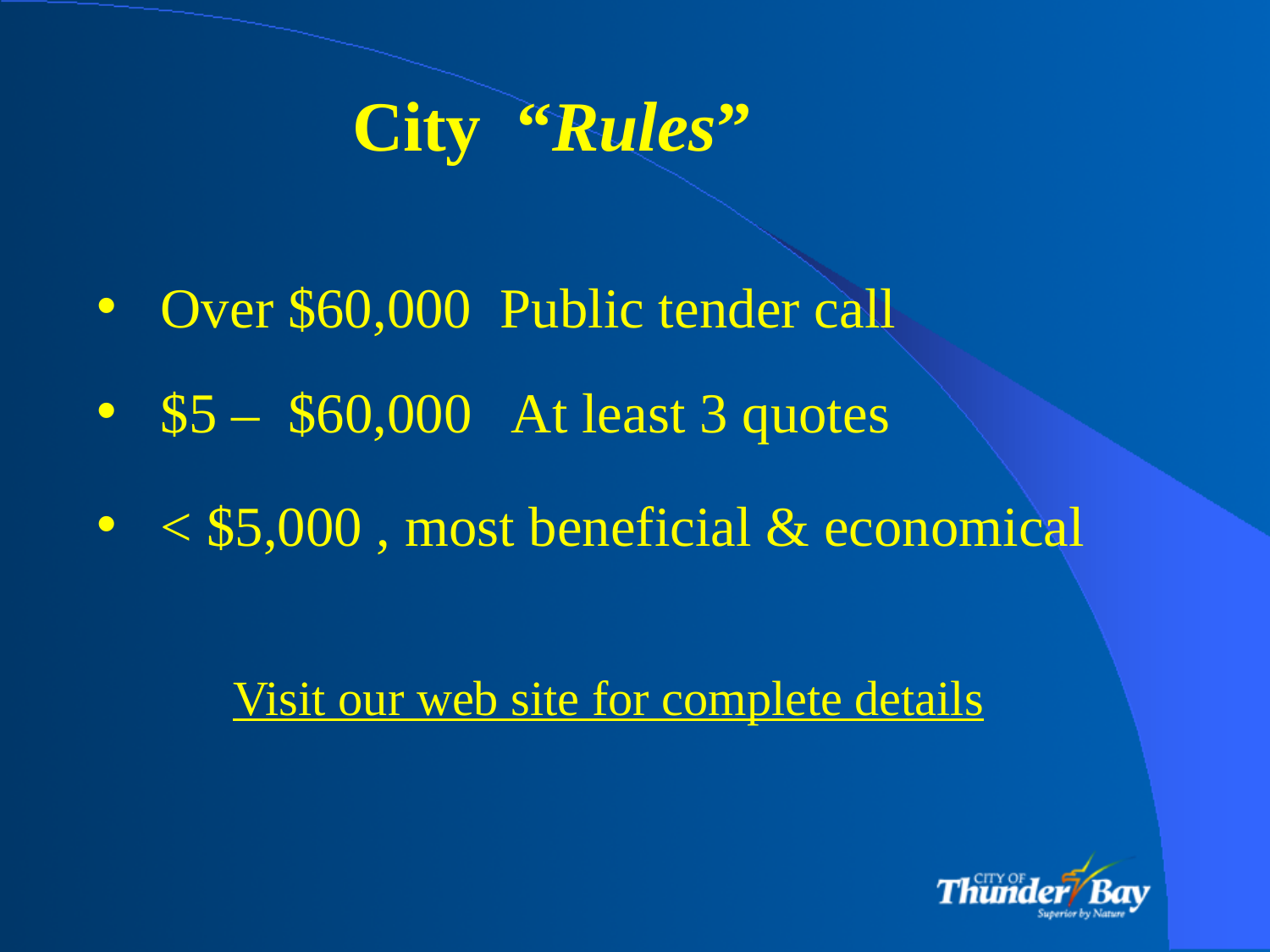

City  “Rules”

Over $60,000  Public tender call

$5 –  $60,000   At least 3 quotes

< $5,000 , most beneficial & economical

Visit our web site for complete details